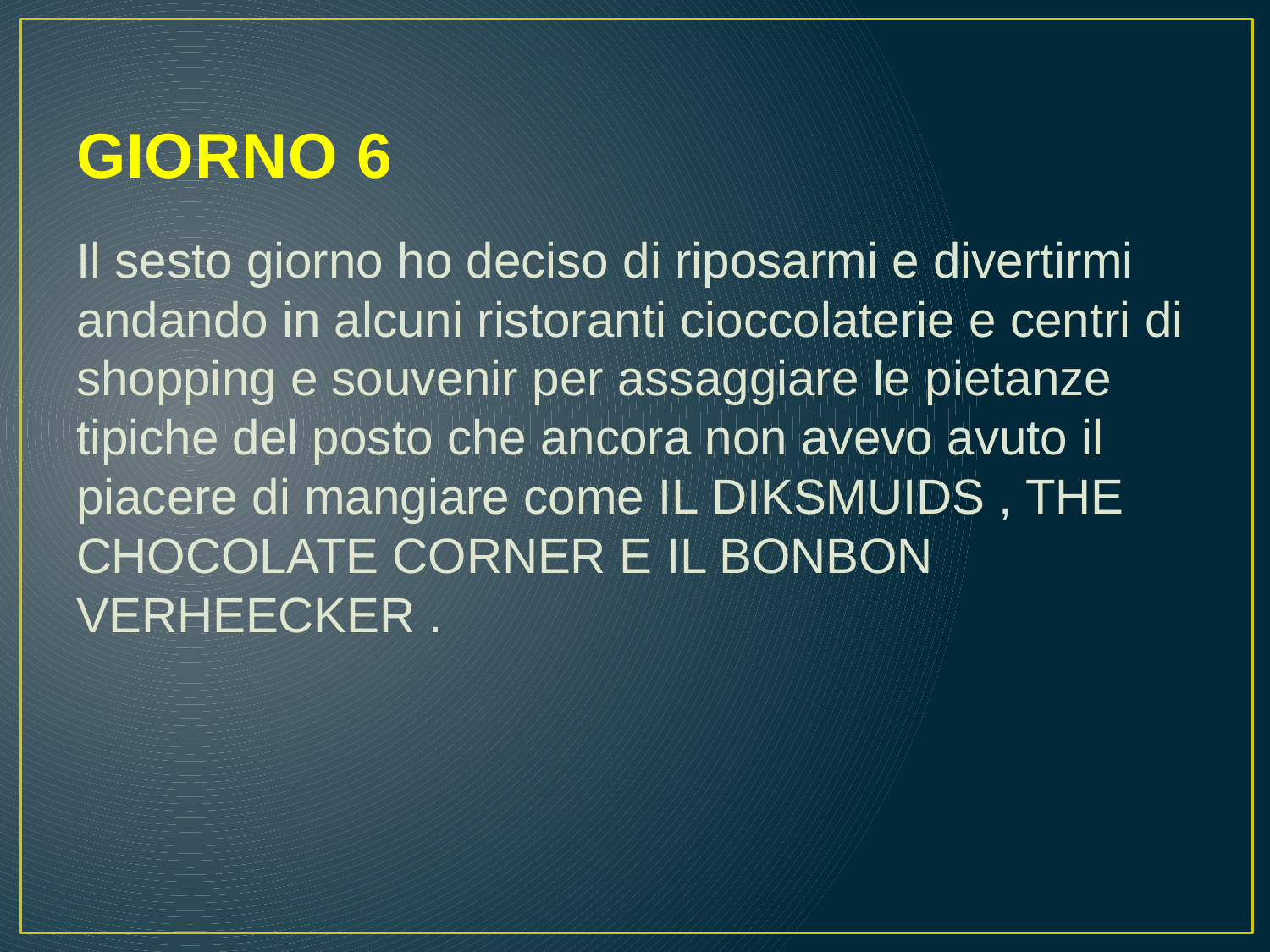

# GIORNO 6
Il sesto giorno ho deciso di riposarmi e divertirmi andando in alcuni ristoranti cioccolaterie e centri di shopping e souvenir per assaggiare le pietanze tipiche del posto che ancora non avevo avuto il piacere di mangiare come IL DIKSMUIDS , THE CHOCOLATE CORNER E IL BONBON VERHEECKER .